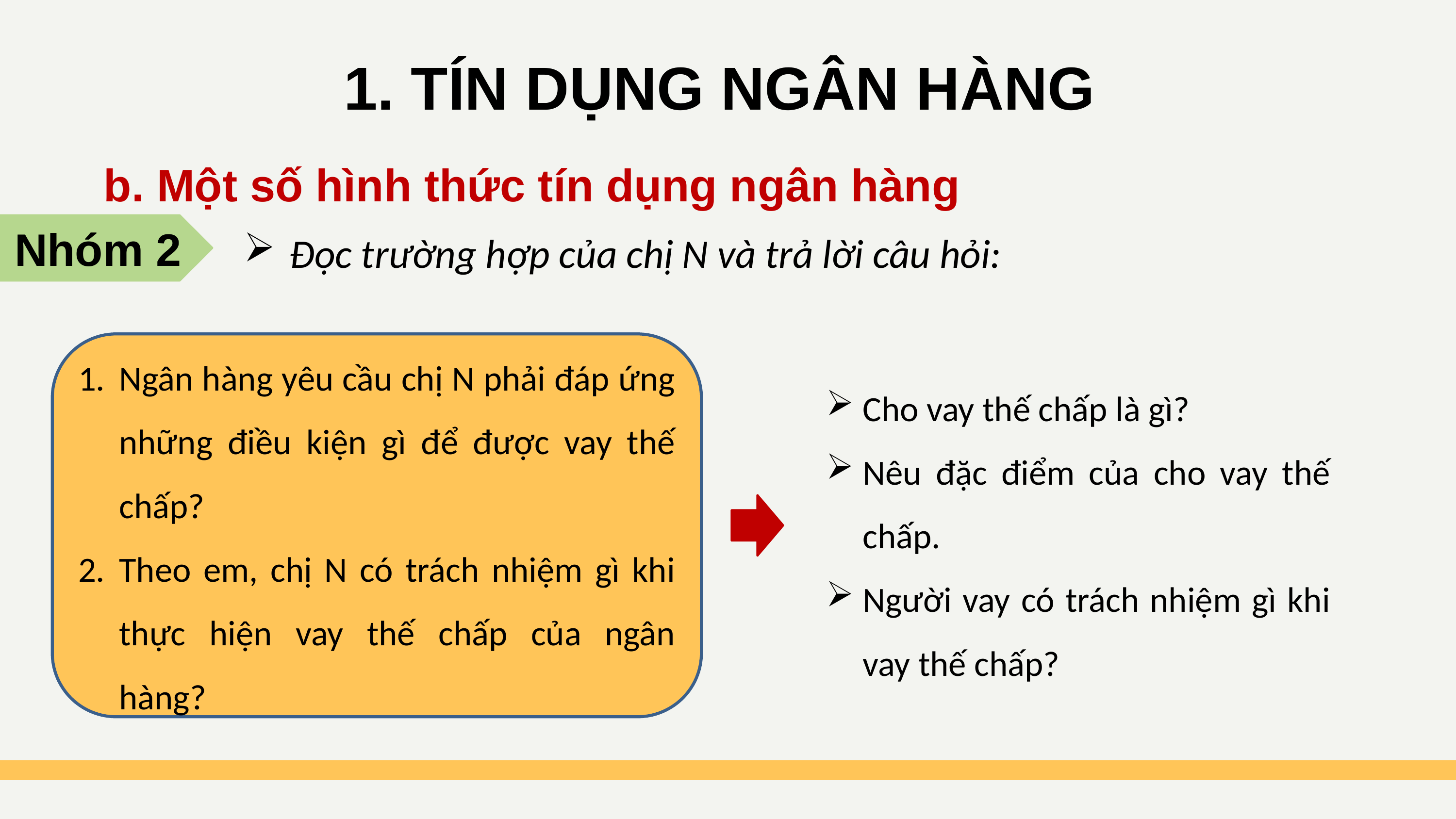

1. TÍN DỤNG NGÂN HÀNG
b. Một số hình thức tín dụng ngân hàng
Nhóm 2
Đọc trường hợp của chị N và trả lời câu hỏi:
Ngân hàng yêu cầu chị N phải đáp ứng những điều kiện gì để được vay thế chấp?
Theo em, chị N có trách nhiệm gì khi thực hiện vay thế chấp của ngân hàng?
Cho vay thế chấp là gì?
Nêu đặc điểm của cho vay thế chấp.
Người vay có trách nhiệm gì khi vay thế chấp?